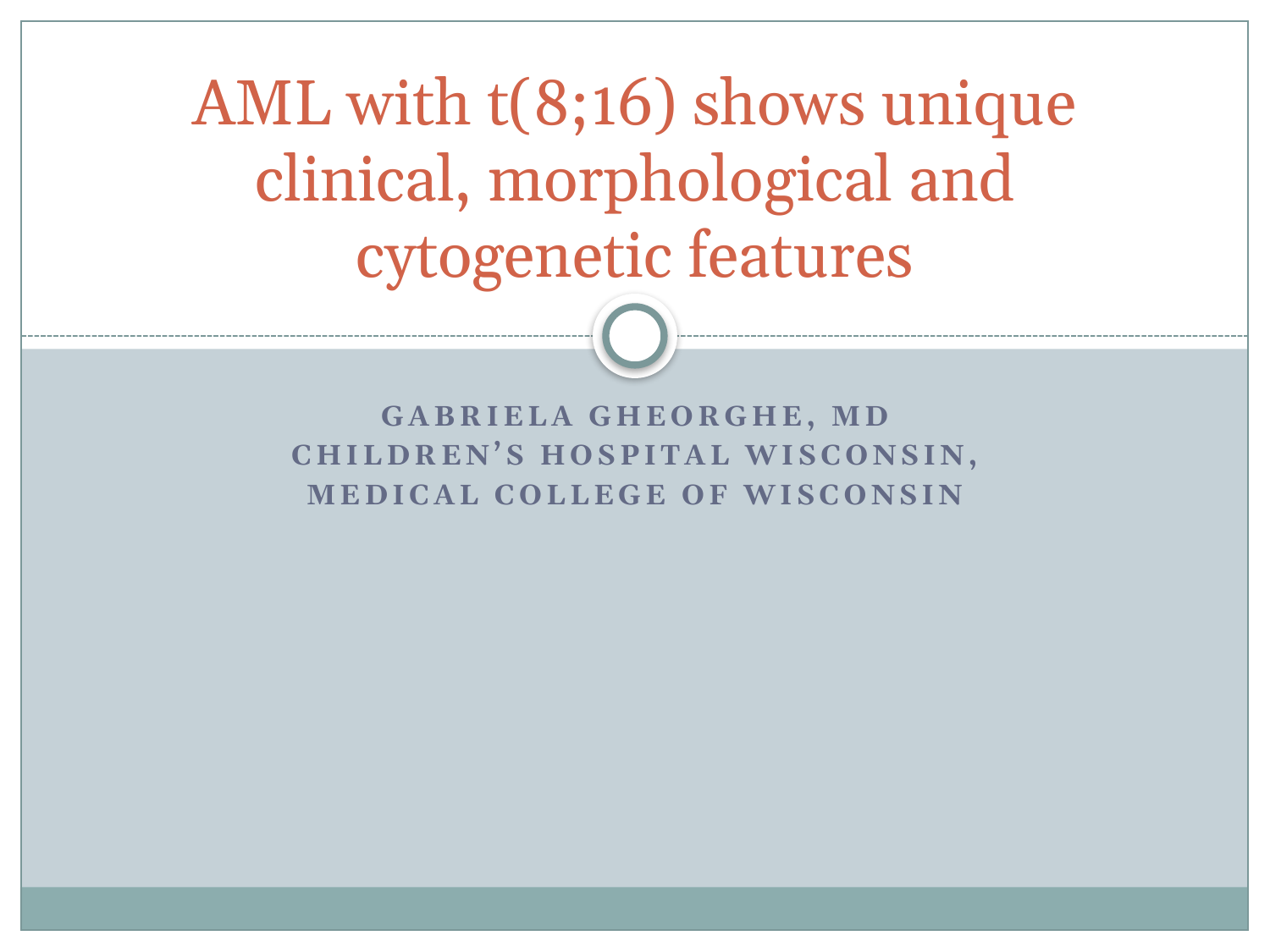

# AML with t(8;16) shows unique clinical, morphological and cytogenetic features
Gabriela Gheorghe, MD
Children’s Hospital Wisconsin,
Medical College of wisconsin